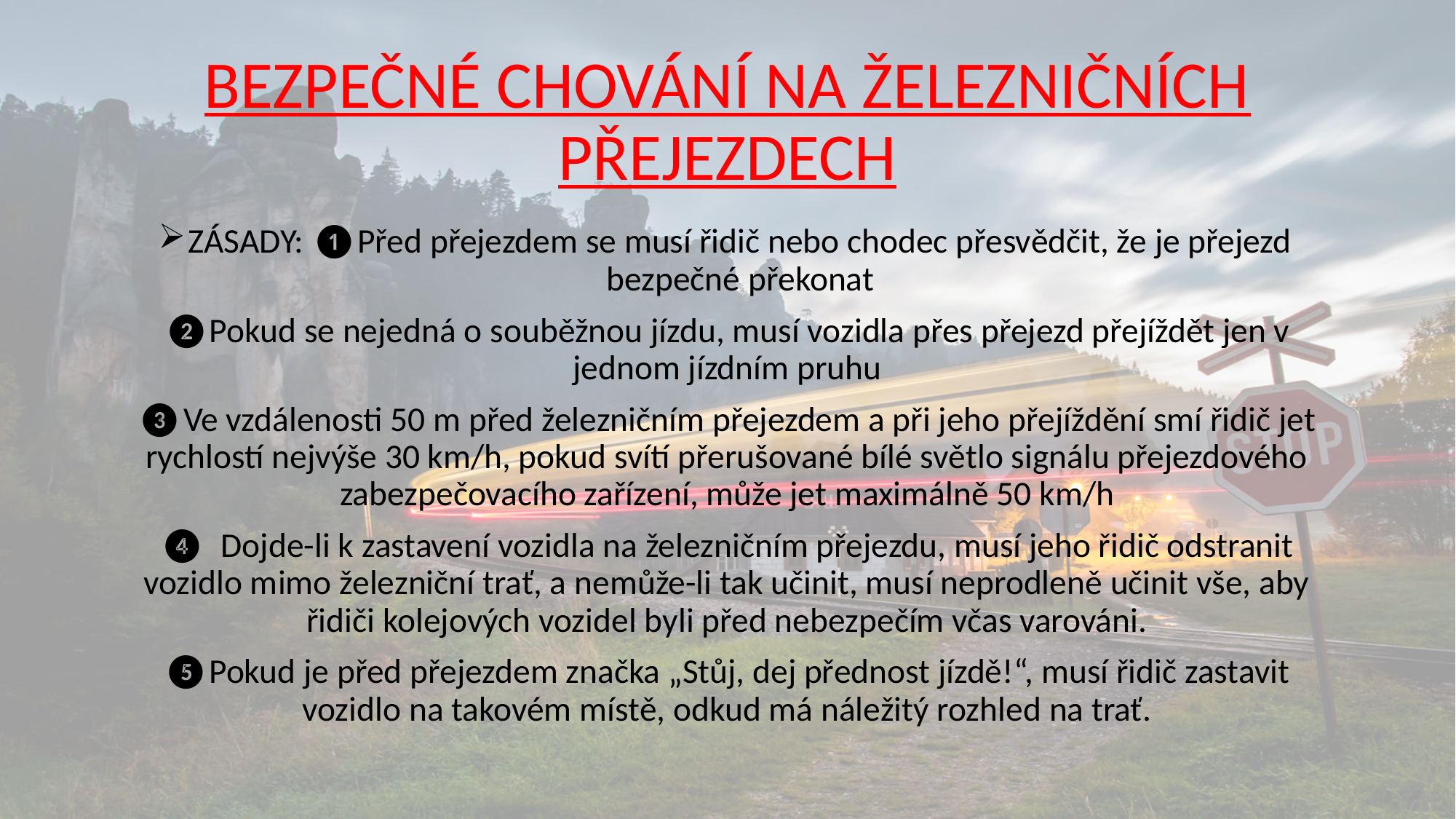

# BEZPEČNÉ CHOVÁNÍ NA ŽELEZNIČNÍCH PŘEJEZDECH
ZÁSADY: ❶Před přejezdem se musí řidič nebo chodec přesvědčit, že je přejezd bezpečné překonat
❷Pokud se nejedná o souběžnou jízdu, musí vozidla přes přejezd přejíždět jen v jednom jízdním pruhu
❸Ve vzdálenosti 50 m před železničním přejezdem a při jeho přejíždění smí řidič jet rychlostí nejvýše 30 km/h, pokud svítí přerušované bílé světlo signálu přejezdového zabezpečovacího zařízení, může jet maximálně 50 km/h
❹  Dojde-li k zastavení vozidla na železničním přejezdu, musí jeho řidič odstranit vozidlo mimo železniční trať, a nemůže-li tak učinit, musí neprodleně učinit vše, aby řidiči kolejových vozidel byli před nebezpečím včas varováni.
❺Pokud je před přejezdem značka „Stůj, dej přednost jízdě!“, musí řidič zastavit vozidlo na takovém místě, odkud má náležitý rozhled na trať.